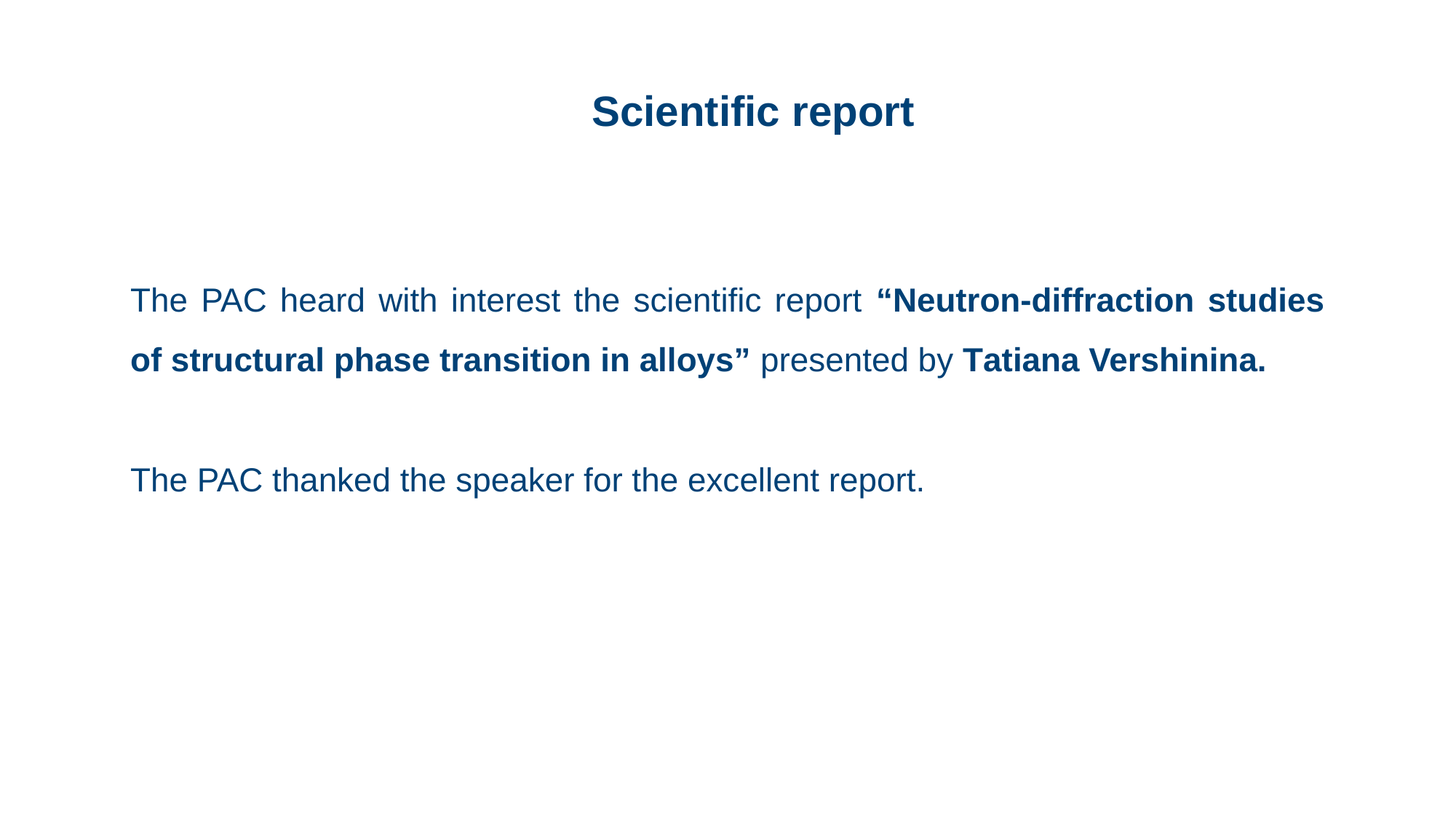

Scientific report
The PAC heard with interest the scientific report “Neutron-diffraction studies of structural phase transition in alloys” presented by Tatiana Vershinina.

The PAC thanked the speaker for the excellent report.